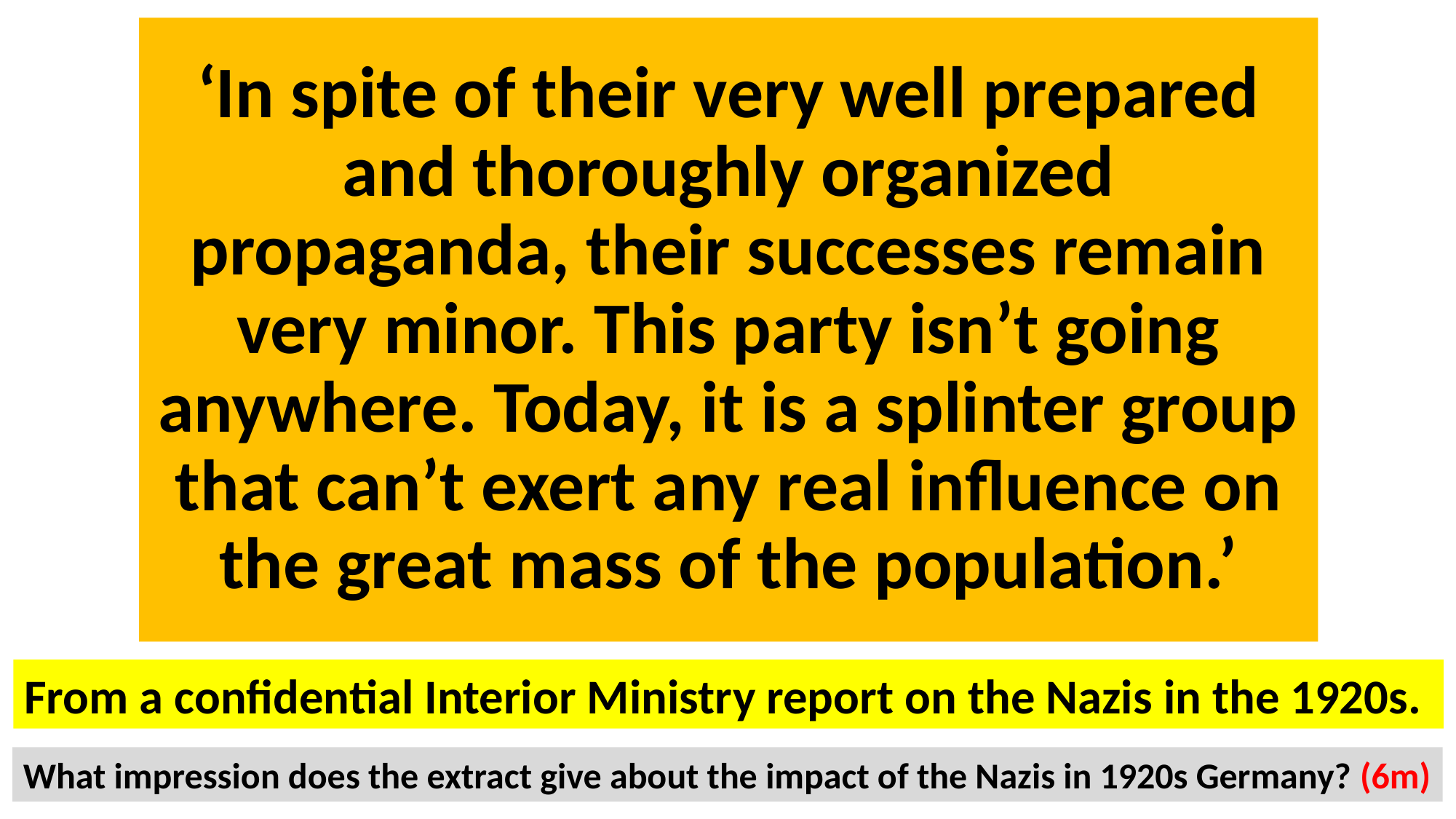

# ‘In spite of their very well prepared and thoroughly organized propaganda, their successes remain very minor. This party isn’t going anywhere. Today, it is a splinter group that can’t exert any real influence on the great mass of the population.’
From a confidential Interior Ministry report on the Nazis in the 1920s.
What impression does the extract give about the impact of the Nazis in 1920s Germany? (6m)